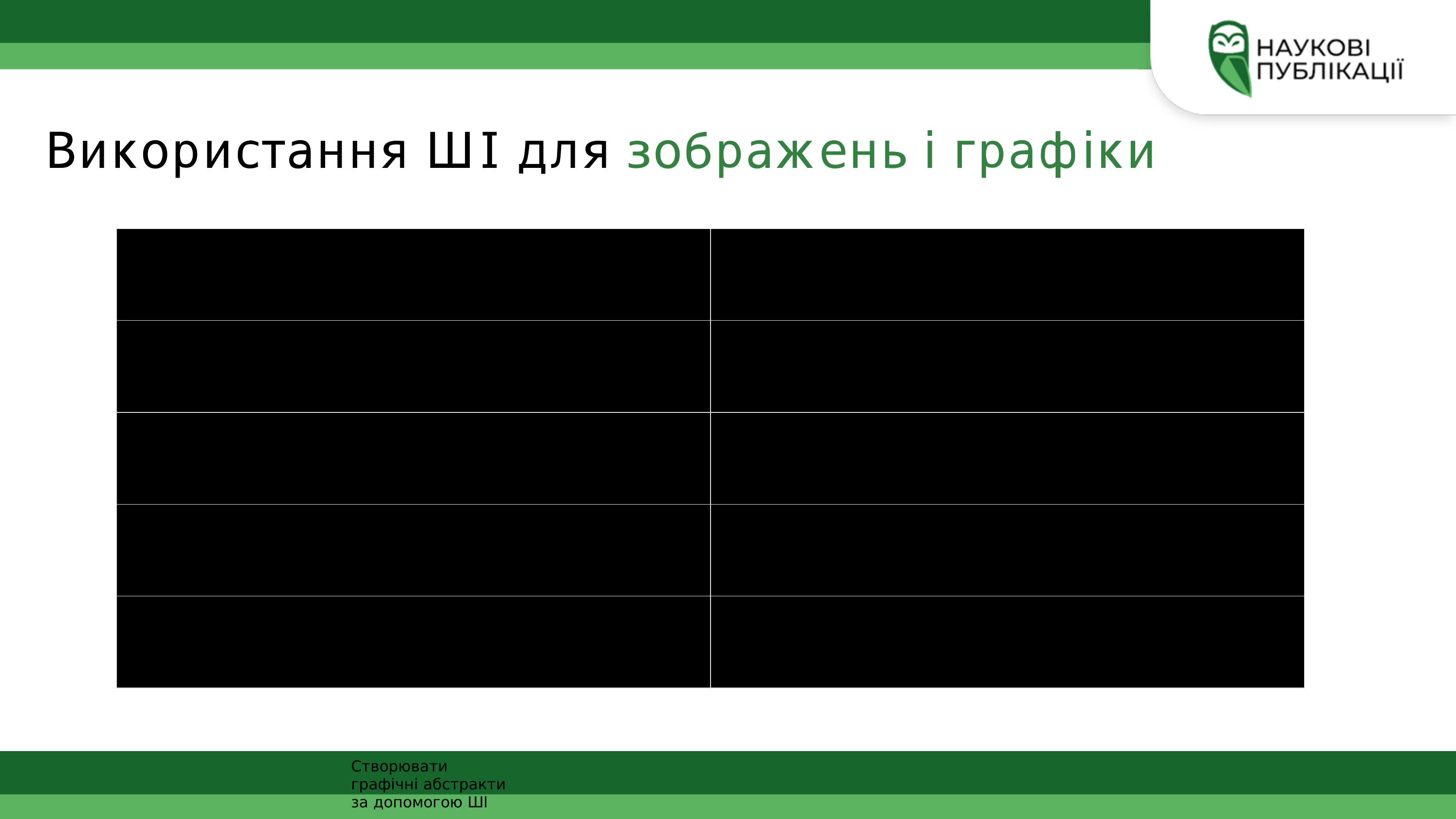

# Використання ШІ для зображень і графіки
|  |  |
| --- | --- |
|  |  |
|  |  |
|  |  |
|  |  |
❌ Заборонено

Генерувати зображення за допомогою ШІ

Змінювати зображення за допомогою ШІ

Додавати, видаляти або маскувати елементи

Створювати графічні абстракти за допомогою ШІ
✔ Дозволено

Корекція яскравості без зміни змісту

Корекція контрасту

Корекція кольору

Технічні правки без спотворення даних